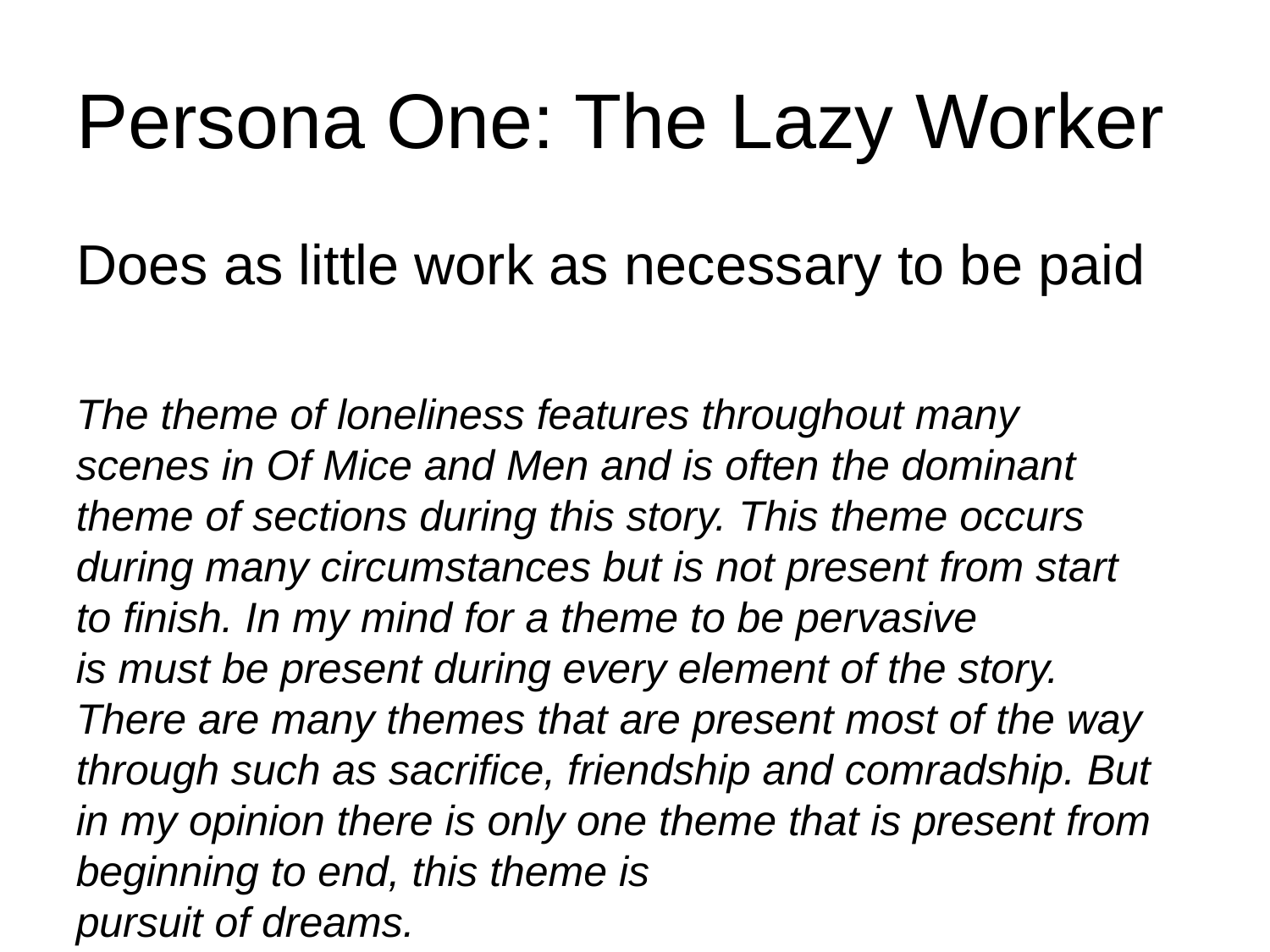

# Persona One: The Lazy Worker
Does as little work as necessary to be paid
The theme of loneliness features throughout many scenes in Of Mice and Men and is often the dominant theme of sections during this story. This theme occurs during many circumstances but is not present from start to finish. In my mind for a theme to be pervasive
is must be present during every element of the story. There are many themes that are present most of the way through such as sacrifice, friendship and comradship. But in my opinion there is only one theme that is present from beginning to end, this theme is
pursuit of dreams.